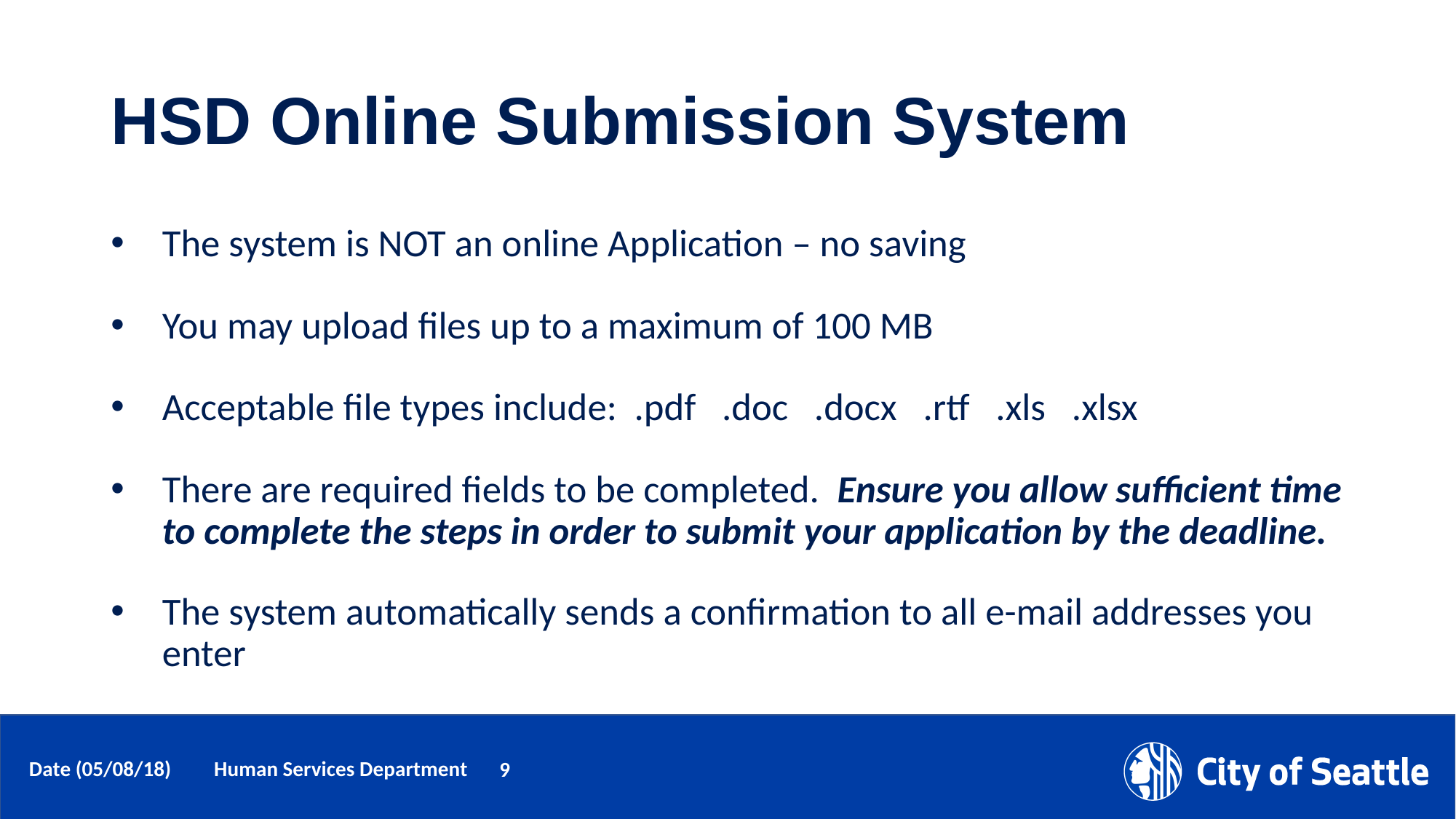

# HSD Online Submission System
The system is NOT an online Application – no saving

You may upload files up to a maximum of 100 MB

Acceptable file types include:  .pdf   .doc   .docx   .rtf   .xls   .xlsx

There are required fields to be completed.  Ensure you allow sufficient time to complete the steps in order to submit your application by the deadline.

The system automatically sends a confirmation to all e-mail addresses you enter